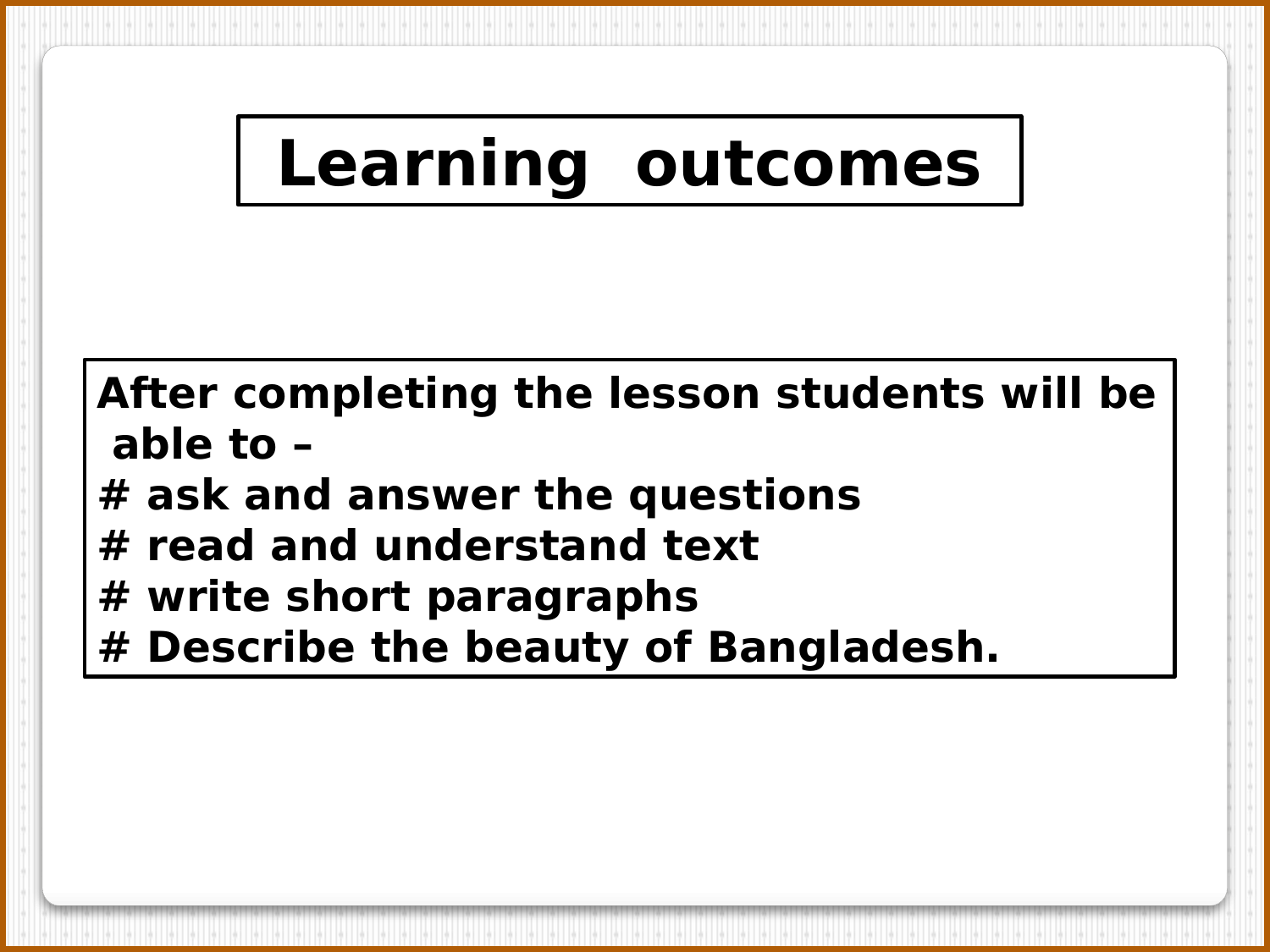

Learning  outcomes
After completing the lesson students will be
 able to –
# ask and answer the questions
# read and understand text
# write short paragraphs
# Describe the beauty of Bangladesh.